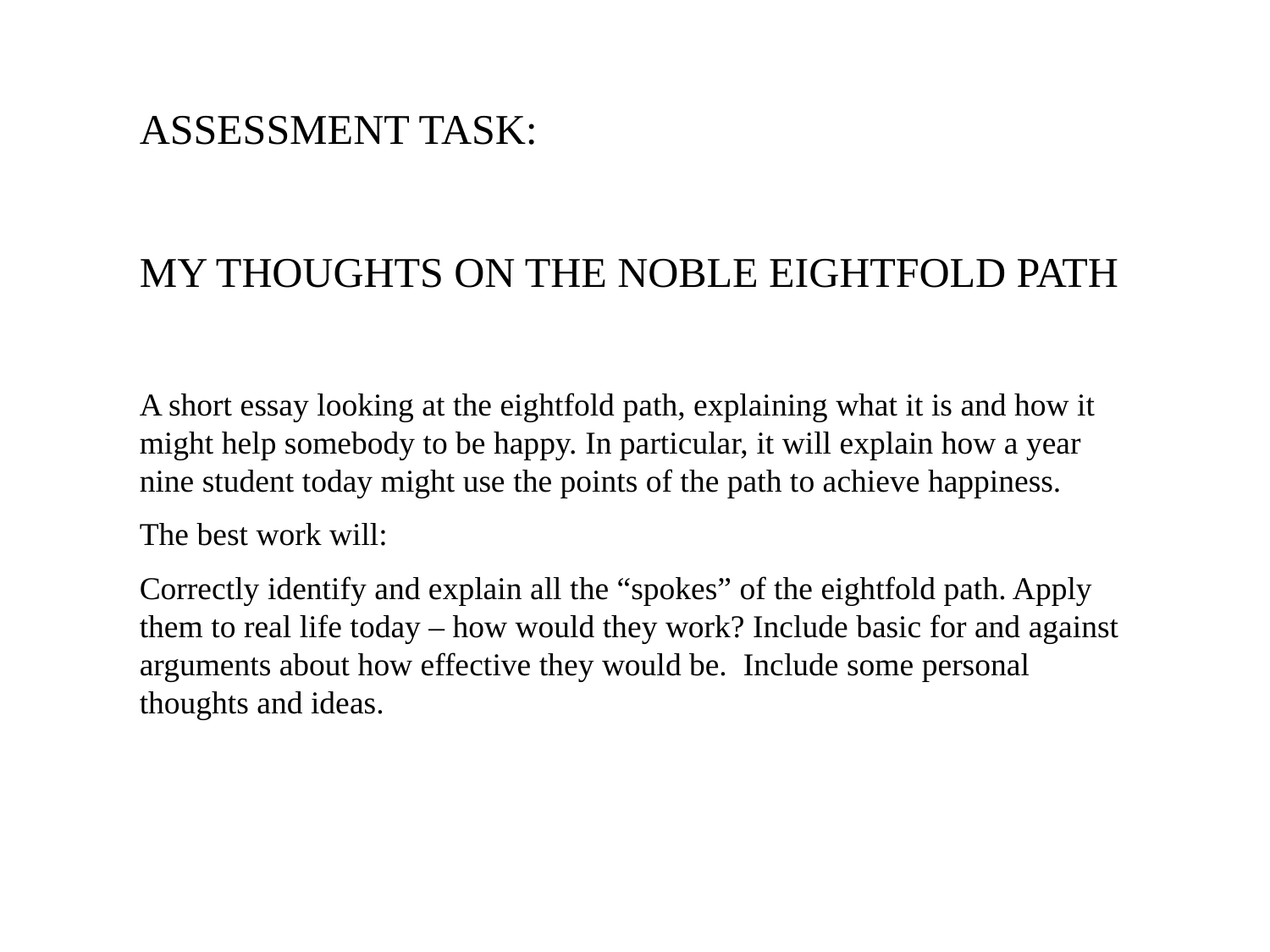

ASSESSMENT TASK:

MY THOUGHTS ON THE NOBLE EIGHTFOLD PATH

A short essay looking at the eightfold path, explaining what it is and how it might help somebody to be happy. In particular, it will explain how a year nine student today might use the points of the path to achieve happiness.
The best work will:
Correctly identify and explain all the “spokes” of the eightfold path. Apply them to real life today – how would they work? Include basic for and against arguments about how effective they would be.  Include some personal thoughts and ideas.